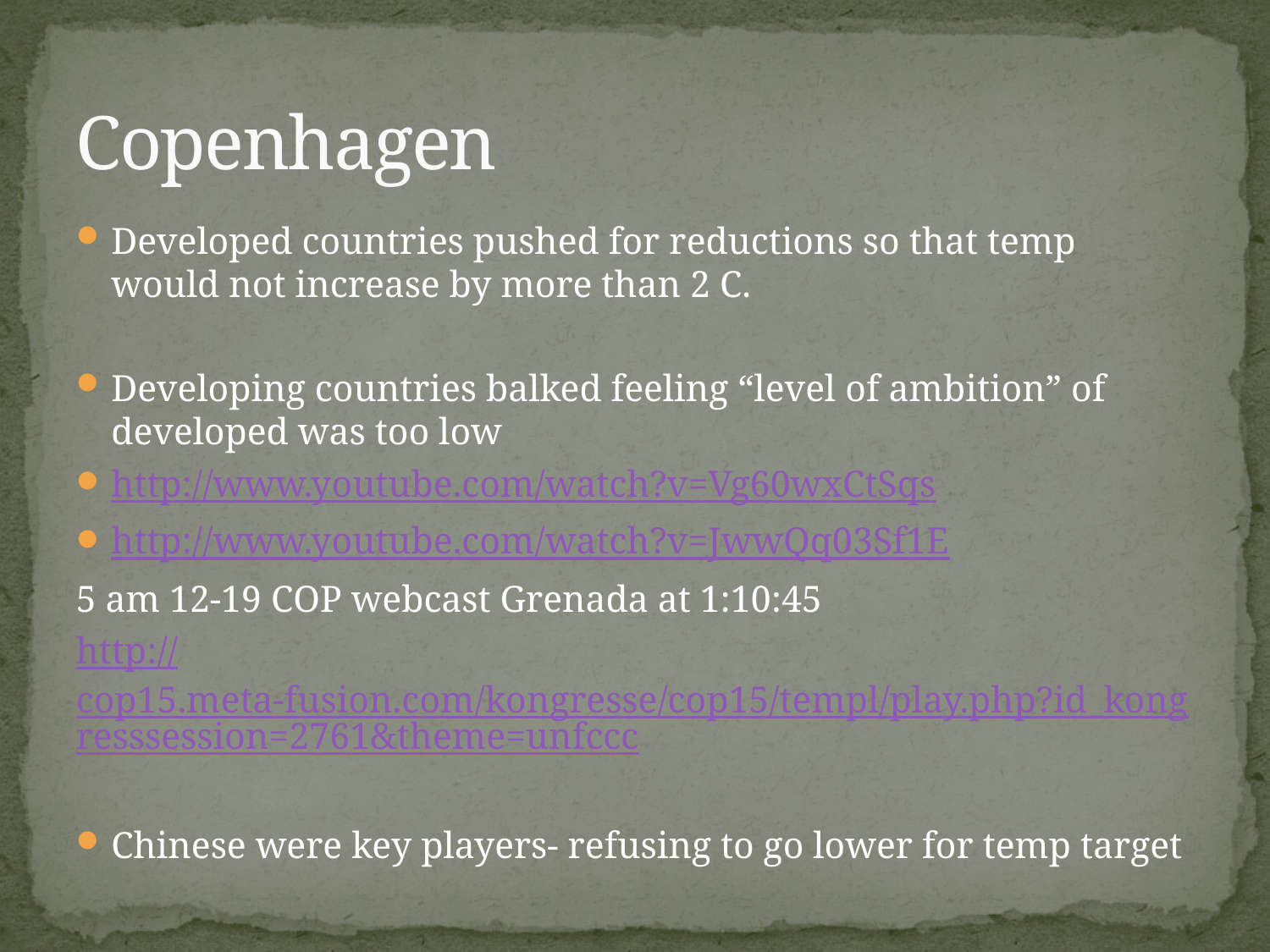

# Copenhagen
Developed countries pushed for reductions so that temp would not increase by more than 2 C.

Developing countries balked feeling “level of ambition” of developed was too low
http://www.youtube.com/watch?v=Vg60wxCtSqs
http://www.youtube.com/watch?v=JwwQq03Sf1E
5 am 12-19 COP webcast Grenada at 1:10:45
http://cop15.meta-fusion.com/kongresse/cop15/templ/play.php?id_kongresssession=2761&theme=unfccc

Chinese were key players- refusing to go lower for temp target